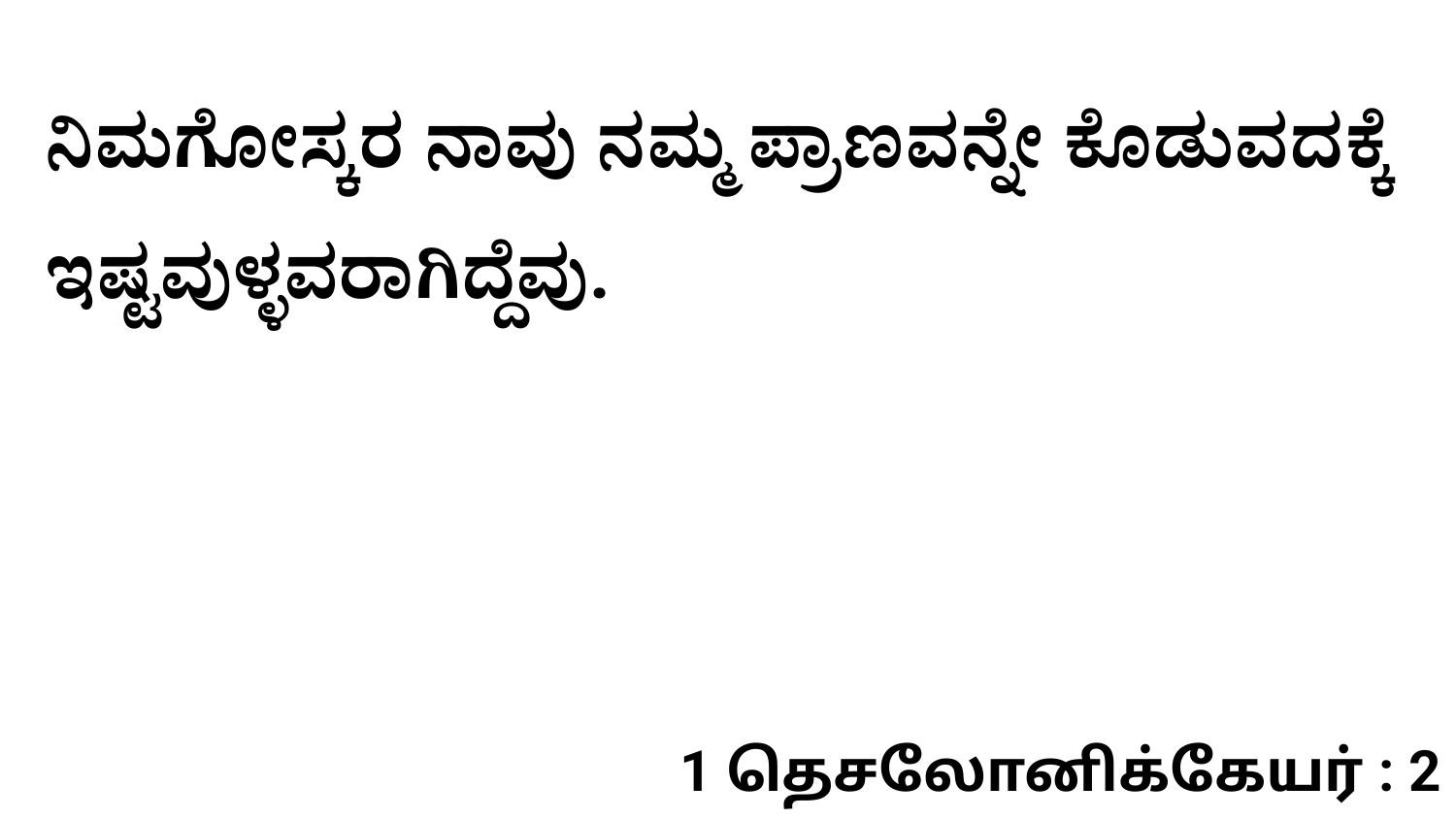

ನಿಮಗೋಸ್ಕರ ನಾವು ನಮ್ಮ ಪ್ರಾಣವನ್ನೇ ಕೊಡುವದಕ್ಕೆ ಇಷ್ಟವುಳ್ಳವರಾಗಿದ್ದೆವು.
1 தெசலோனிக்கேயர் : 2